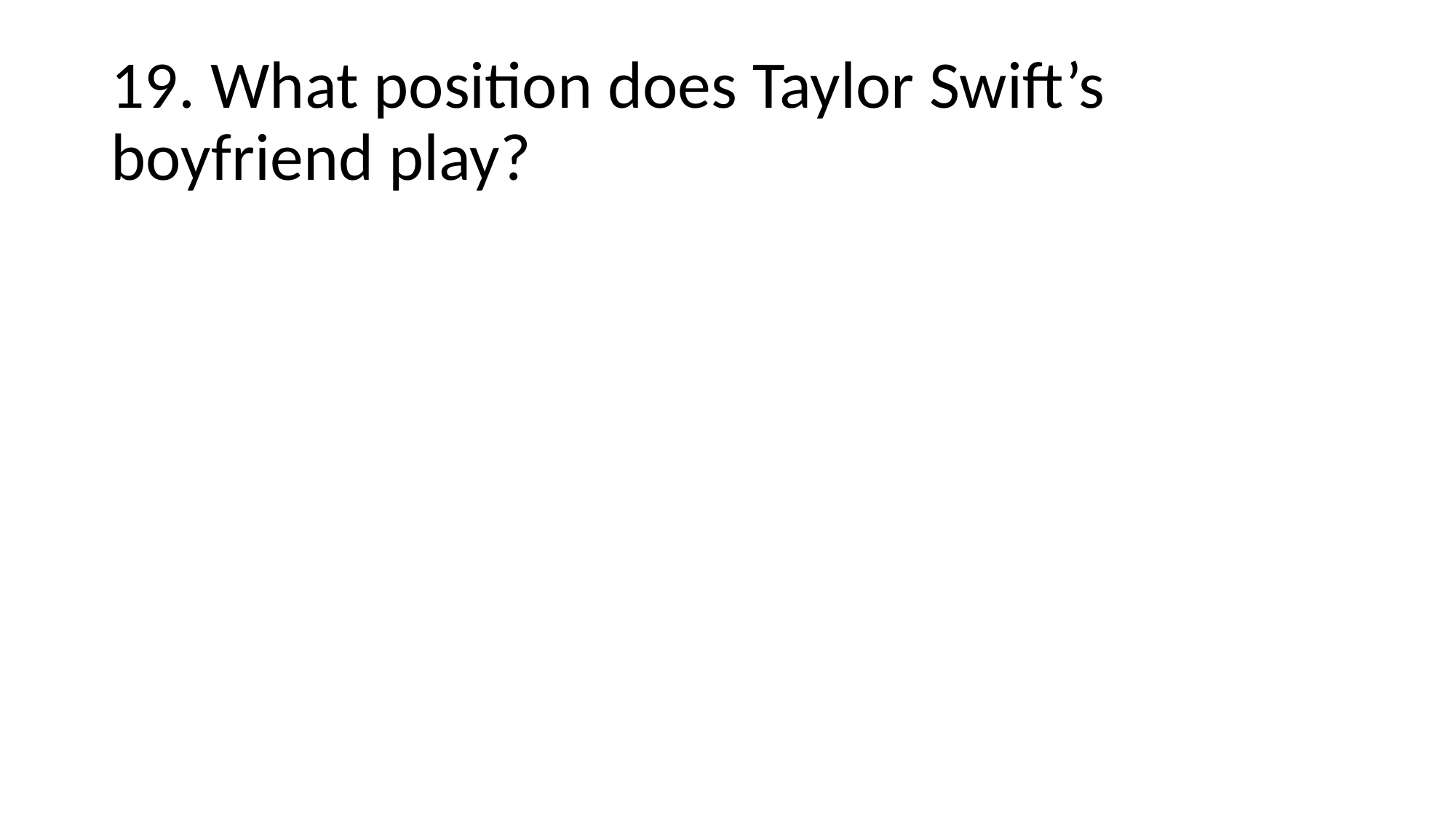

# 19. What position does Taylor Swift’s boyfriend play?